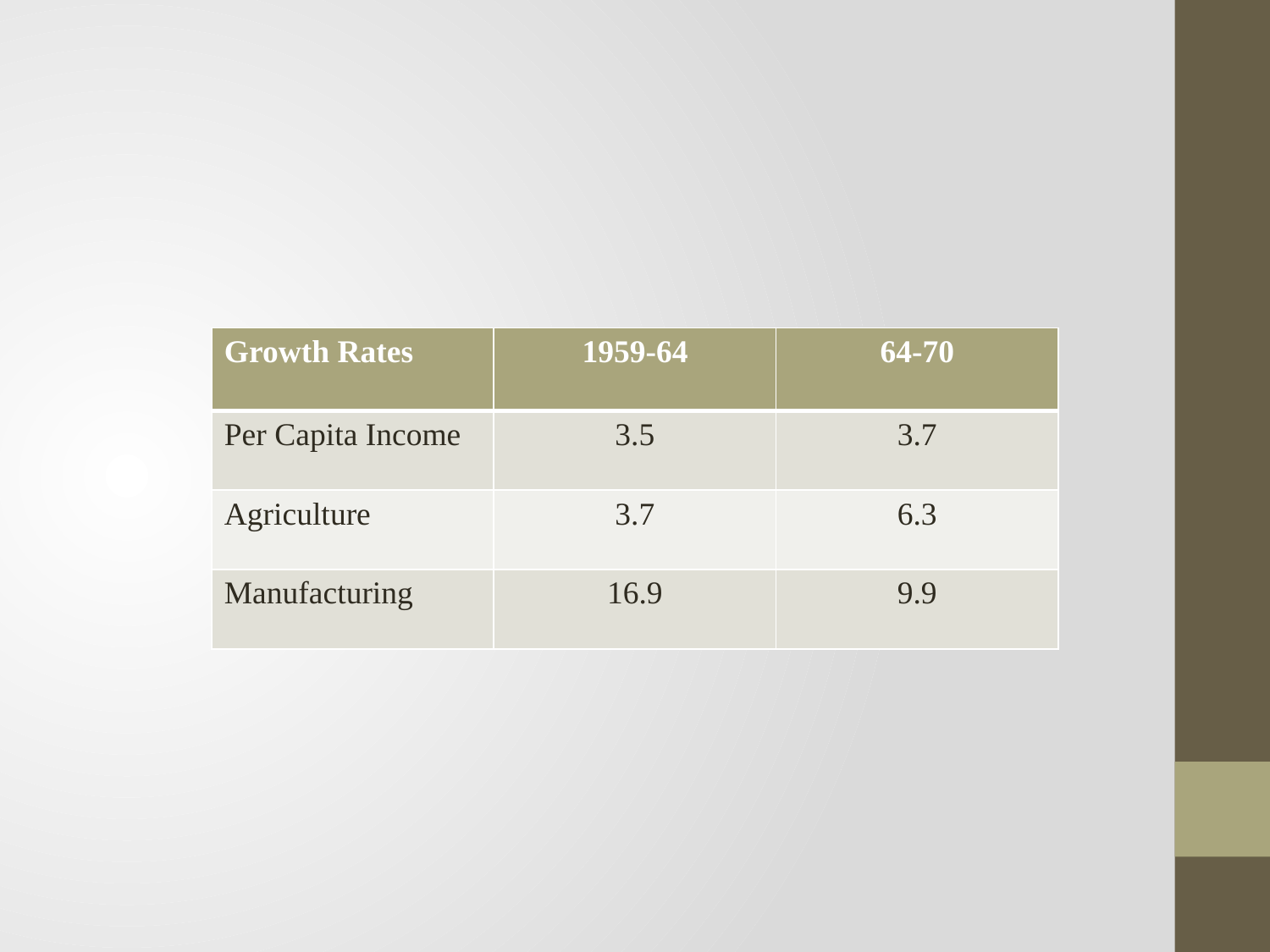

| Growth Rates | 1959-64 | 64-70 |
| --- | --- | --- |
| Per Capita Income | 3.5 | 3.7 |
| Agriculture | 3.7 | 6.3 |
| Manufacturing | 16.9 | 9.9 |